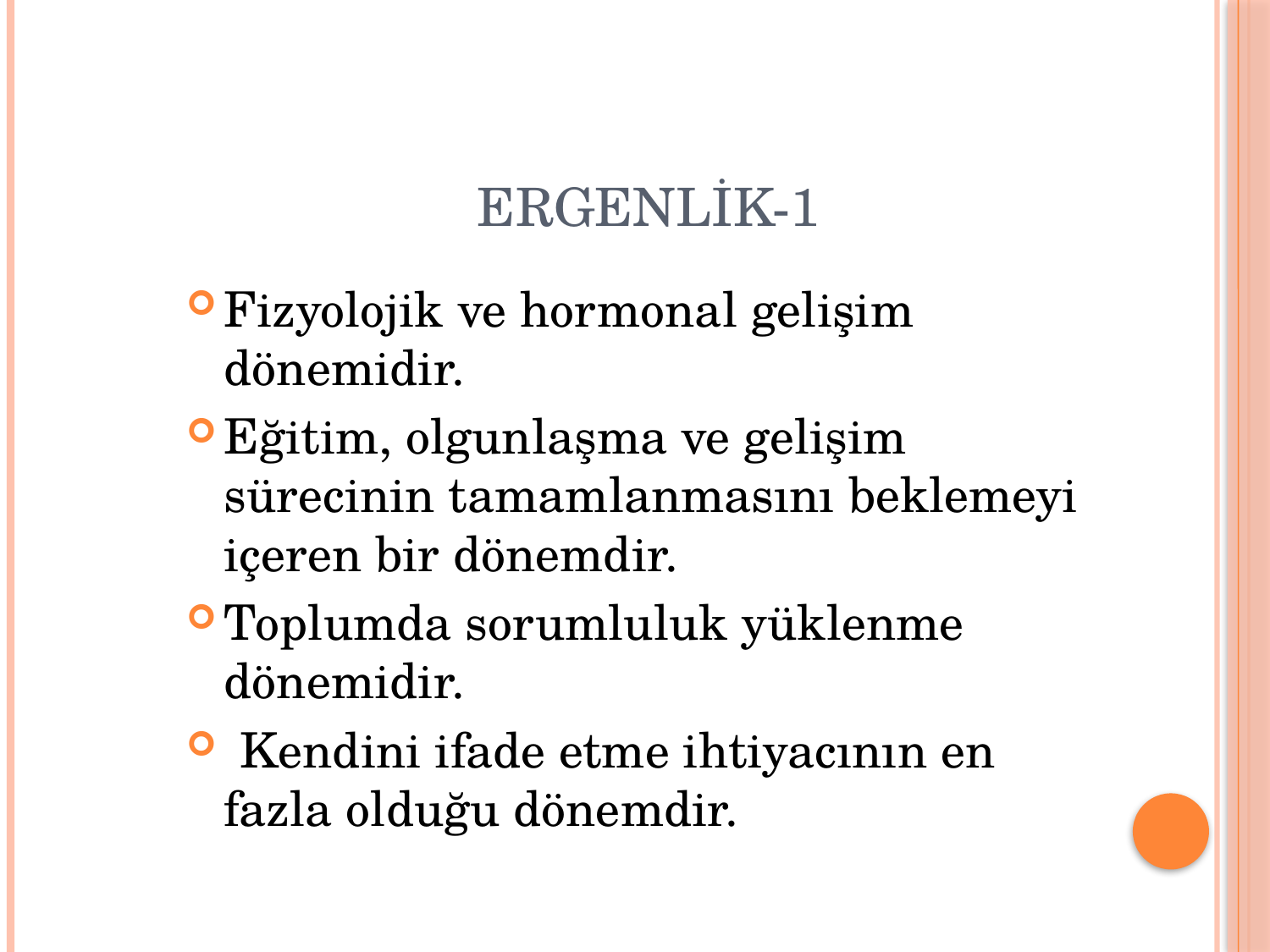

# ERGENLİK-1
Fizyolojik ve hormonal gelişim dönemidir.
Eğitim, olgunlaşma ve gelişim sürecinin tamamlanmasını beklemeyi içeren bir dönemdir.
Toplumda sorumluluk yüklenme dönemidir.
 Kendini ifade etme ihtiyacının en fazla olduğu dönemdir.